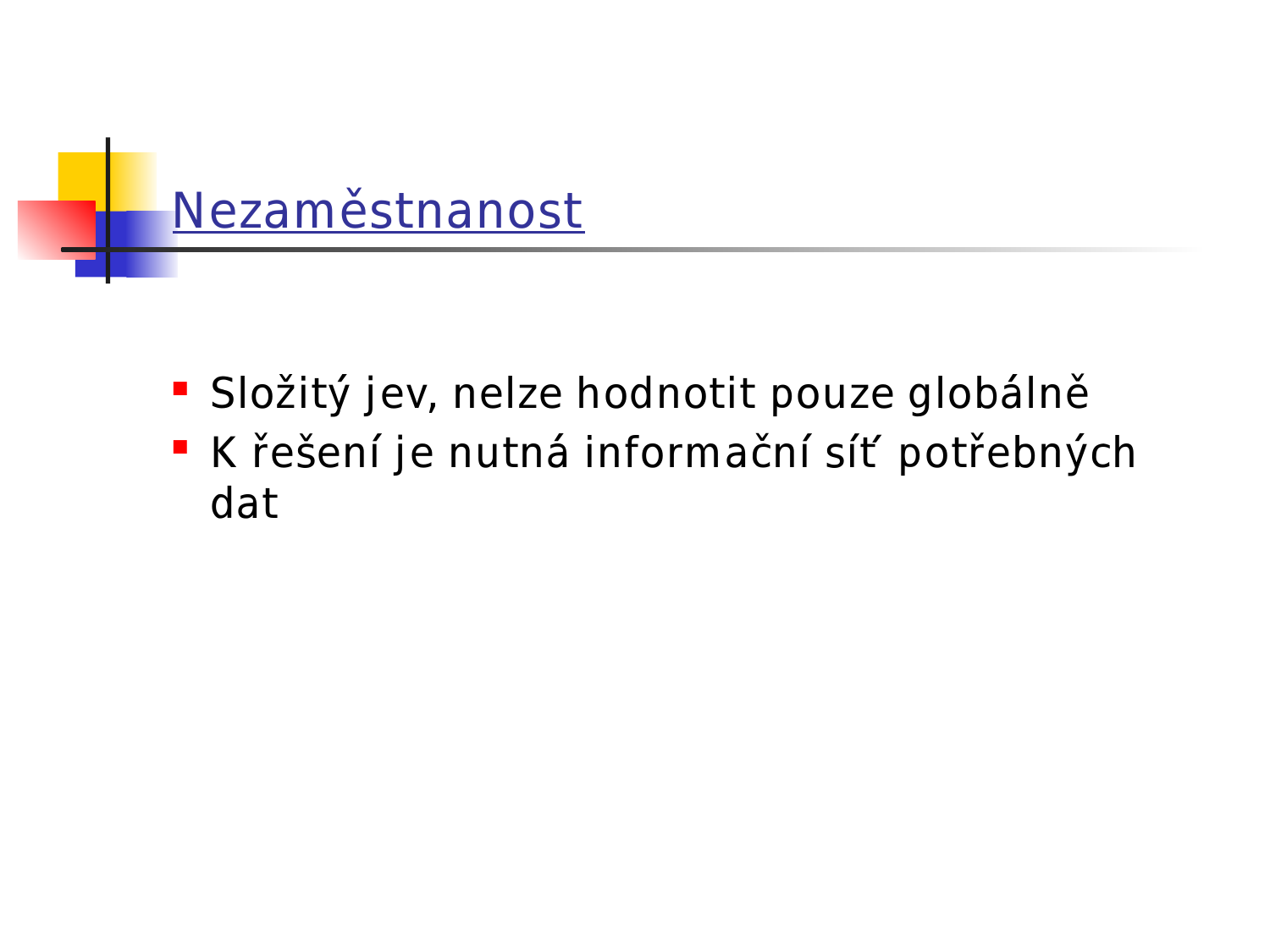

# Nezaměstnanost
Složitý jev, nelze hodnotit pouze globálně
K řešení je nutná informační síť potřebných dat